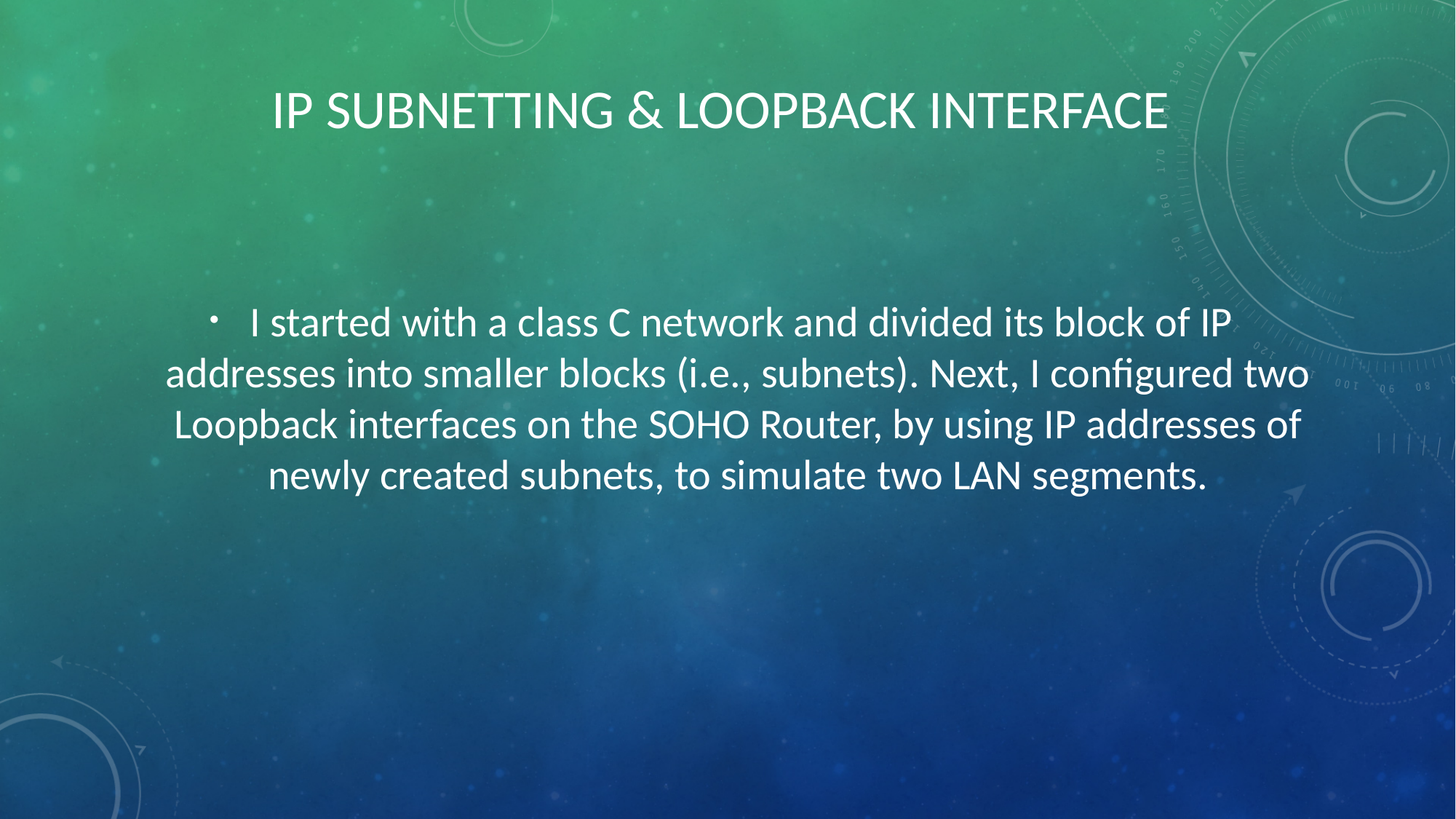

# IP Subnetting & Loopback Interface
 I started with a class C network and divided its block of IP addresses into smaller blocks (i.e., subnets). Next, I configured two Loopback interfaces on the SOHO Router, by using IP addresses of newly created subnets, to simulate two LAN segments.